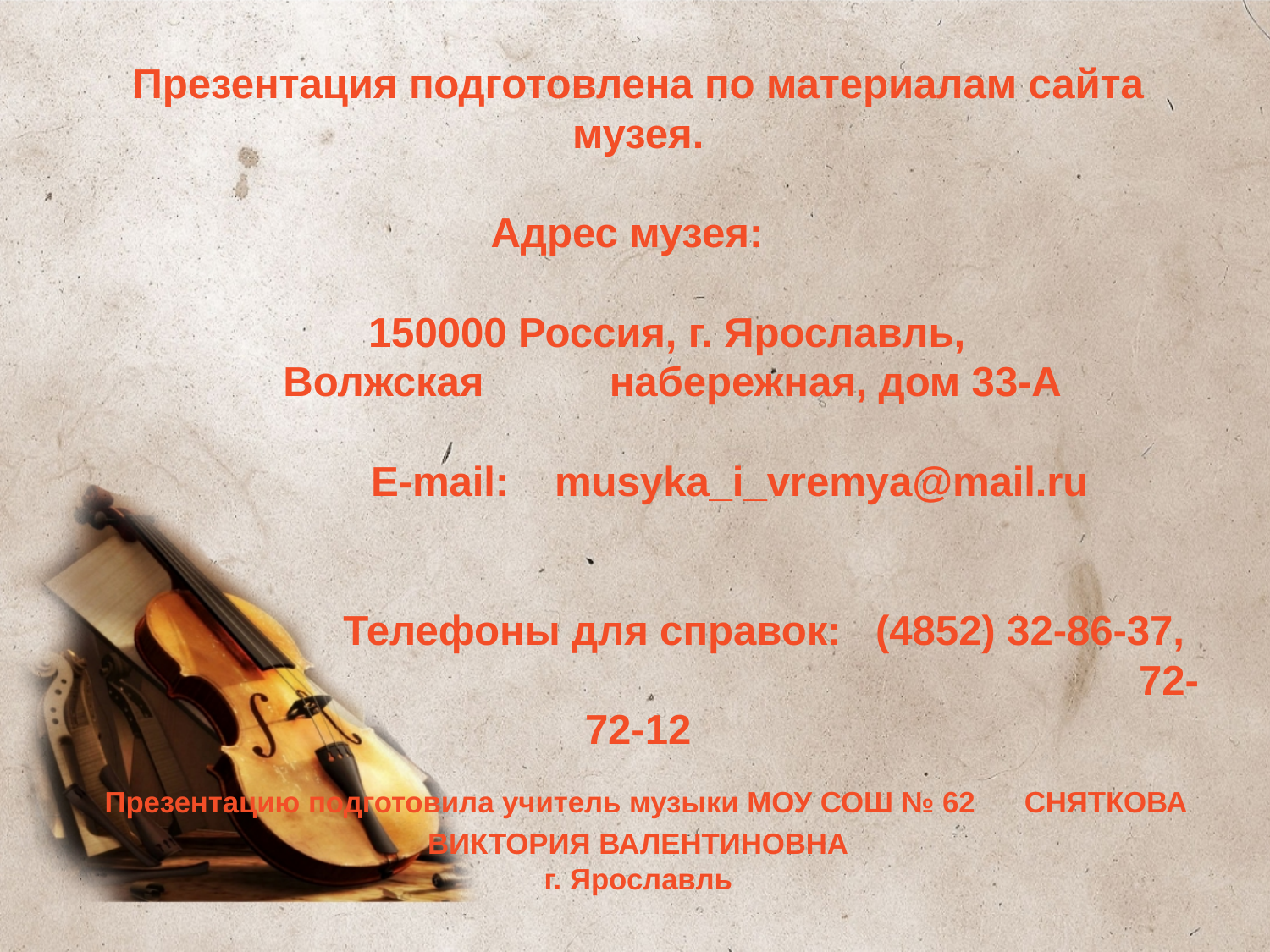

# Презентация подготовлена по материалам сайта музея. Адрес музея: 150000 Россия, г. Ярославль, Волжская           набережная, дом 33-А E-mail:    musyka_i_vremya@mail.ru Телефоны для справок:   (4852) 32-86-37, 72-72-12 Презентацию подготовила учитель музыки МОУ СОШ № 62      СНЯТКОВА ВИКТОРИЯ ВАЛЕНТИНОВНА г. Ярославль